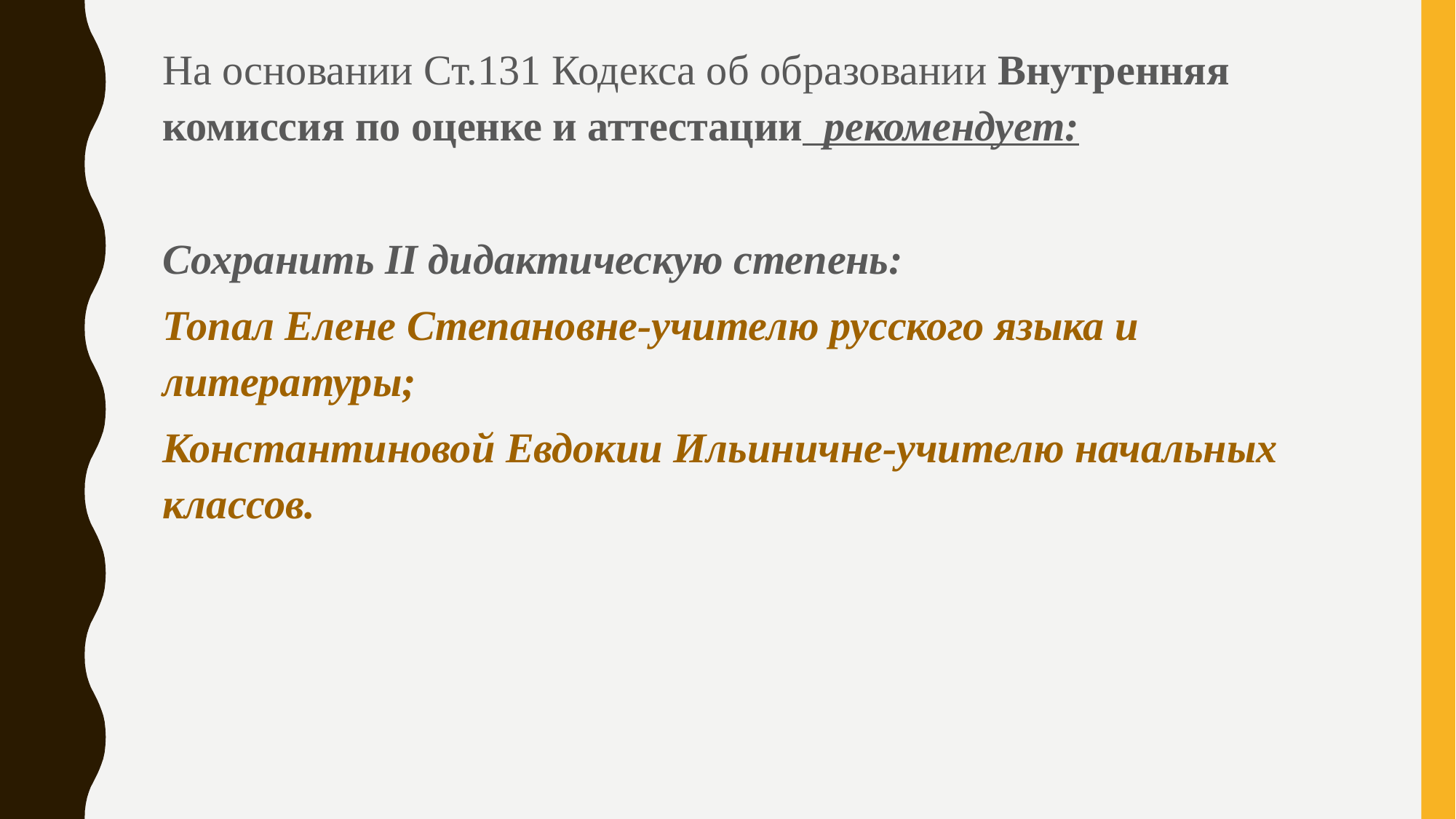

На основании Ст.131 Кодекса об образовании Внутренняя комиссия по оценке и аттестации  рекомендует:

Сохранить II дидактическую степень:
Топал Елене Степановне-учителю русского языка и литературы;
Константиновой Евдокии Ильиничне-учителю начальных классов.